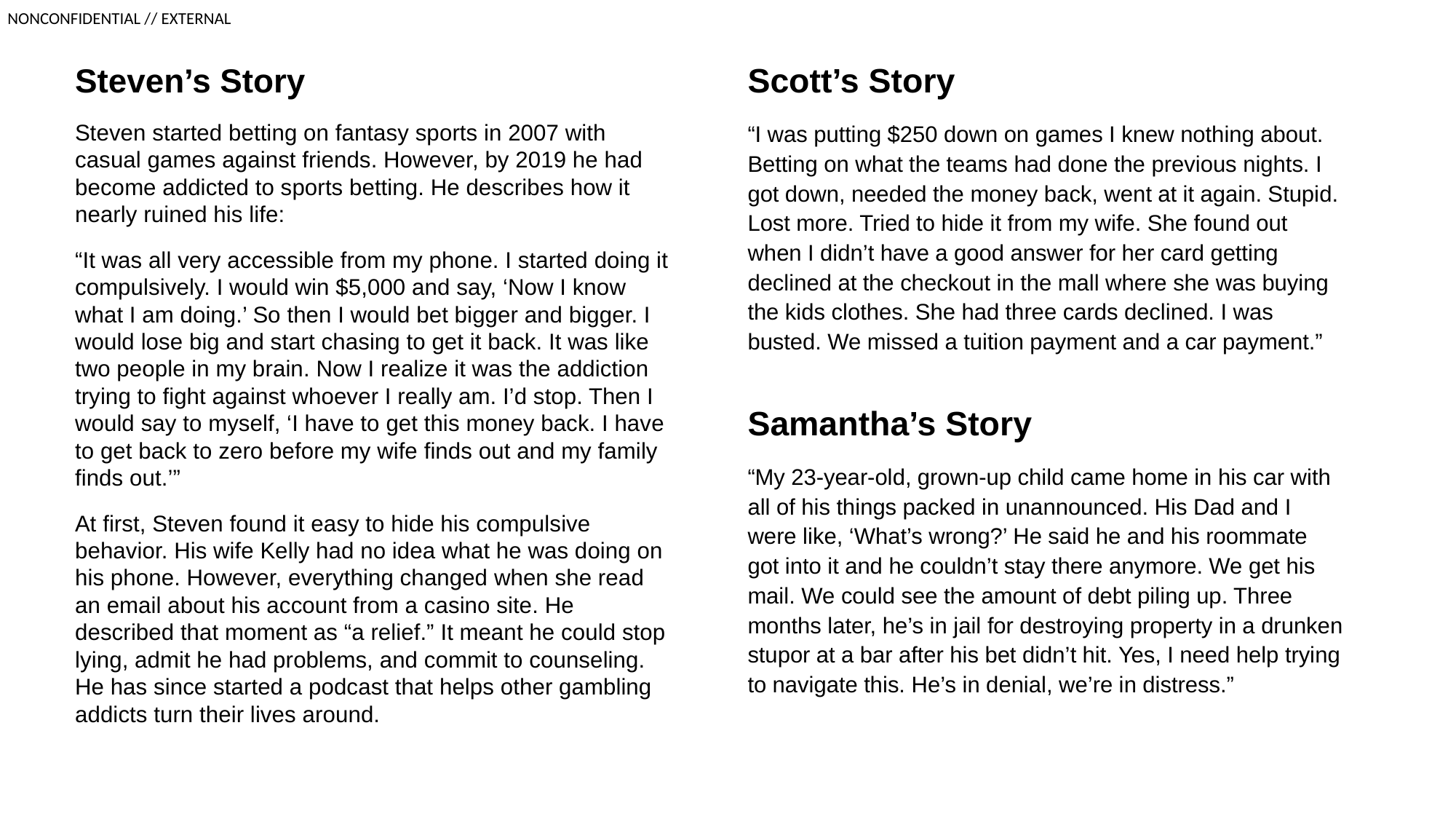

Steven’s Story
Steven started betting on fantasy sports in 2007 with casual games against friends. However, by 2019 he had become addicted to sports betting. He describes how it nearly ruined his life:
“It was all very accessible from my phone. I started doing it compulsively. I would win $5,000 and say, ‘Now I know what I am doing.’ So then I would bet bigger and bigger. I would lose big and start chasing to get it back. It was like two people in my brain. Now I realize it was the addiction trying to fight against whoever I really am. I’d stop. Then I would say to myself, ‘I have to get this money back. I have to get back to zero before my wife finds out and my family finds out.’”
At first, Steven found it easy to hide his compulsive behavior. His wife Kelly had no idea what he was doing on his phone. However, everything changed when she read an email about his account from a casino site. He described that moment as “a relief.” It meant he could stop lying, admit he had problems, and commit to counseling. He has since started a podcast that helps other gambling addicts turn their lives around.

Scott’s Story
“I was putting $250 down on games I knew nothing about. Betting on what the teams had done the previous nights. I got down, needed the money back, went at it again. Stupid. Lost more. Tried to hide it from my wife. She found out when I didn’t have a good answer for her card getting declined at the checkout in the mall where she was buying the kids clothes. She had three cards declined. I was busted. We missed a tuition payment and a car payment.”

Samantha’s Story
“My 23-year-old, grown-up child came home in his car with all of his things packed in unannounced. His Dad and I were like, ‘What’s wrong?’ He said he and his roommate got into it and he couldn’t stay there anymore. We get his mail. We could see the amount of debt piling up. Three months later, he’s in jail for destroying property in a drunken stupor at a bar after his bet didn’t hit. Yes, I need help trying to navigate this. He’s in denial, we’re in distress.”